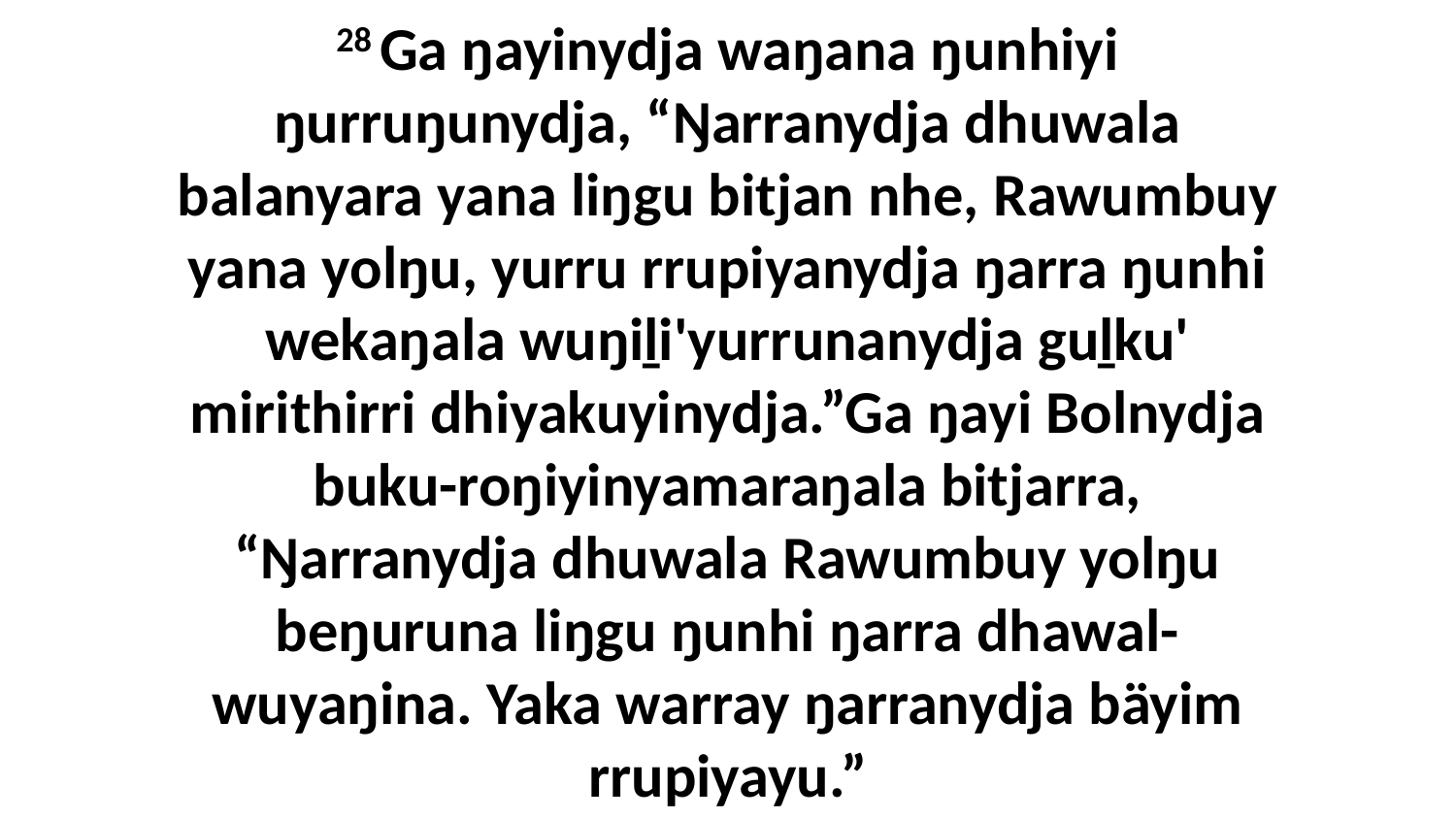

28 Ga ŋayinydja waŋana ŋunhiyi ŋurruŋunydja, “Ŋarranydja dhuwala balanyara yana liŋgu bitjan nhe, Rawumbuy yana yolŋu, yurru rrupiyanydja ŋarra ŋunhi wekaŋala wuŋiḻi'yurrunanydja guḻku' mirithirri dhiyakuyinydja.”Ga ŋayi Bolnydja buku-roŋiyinyamaraŋala bitjarra, “Ŋarranydja dhuwala Rawumbuy yolŋu beŋuruna liŋgu ŋunhi ŋarra dhawal-wuyaŋina. Yaka warray ŋarranydja bäyim rrupiyayu.”